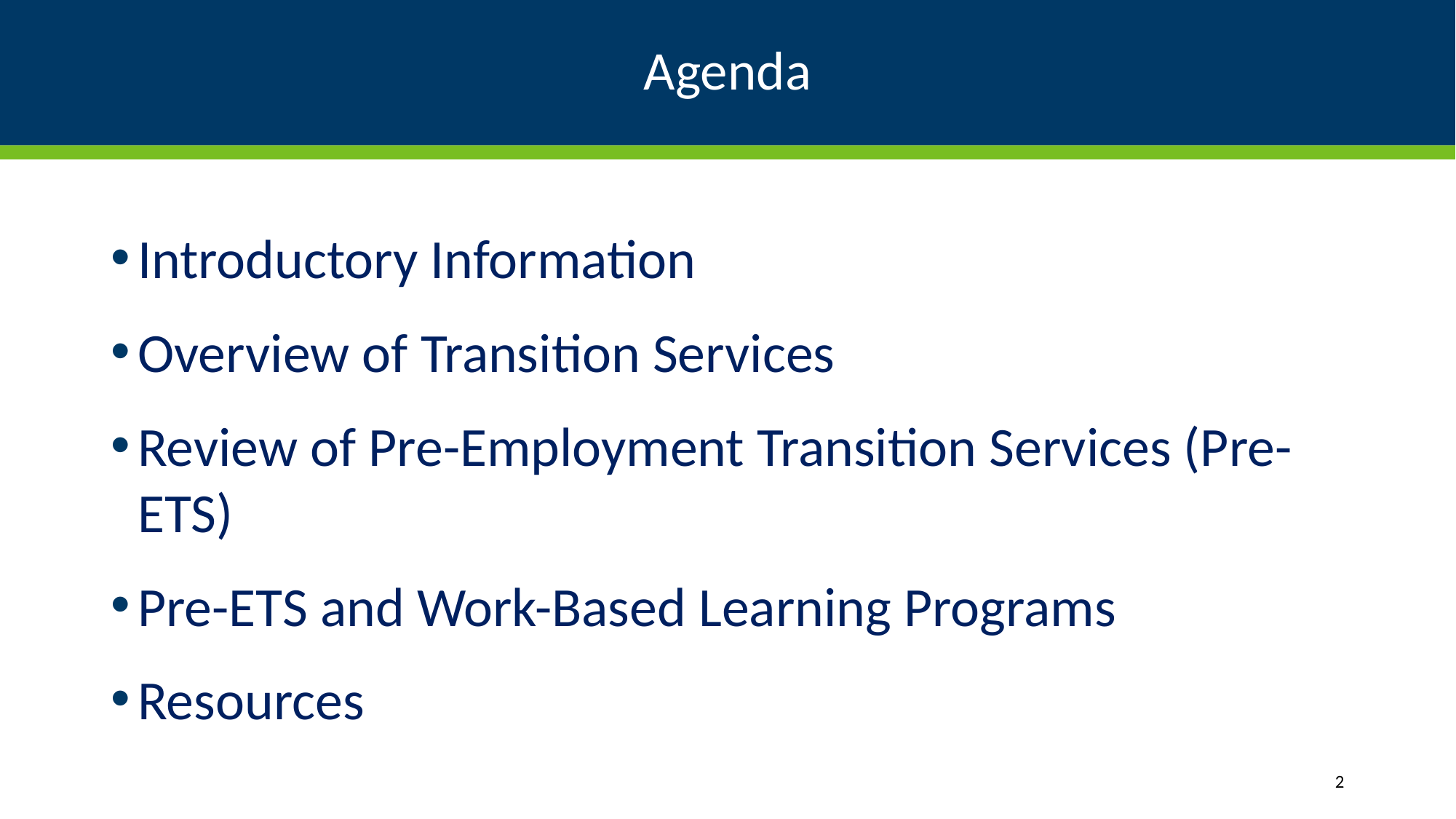

# Agenda
Introductory Information
Overview of Transition Services
Review of Pre-Employment Transition Services (Pre-ETS)
Pre-ETS and Work-Based Learning Programs
Resources

2